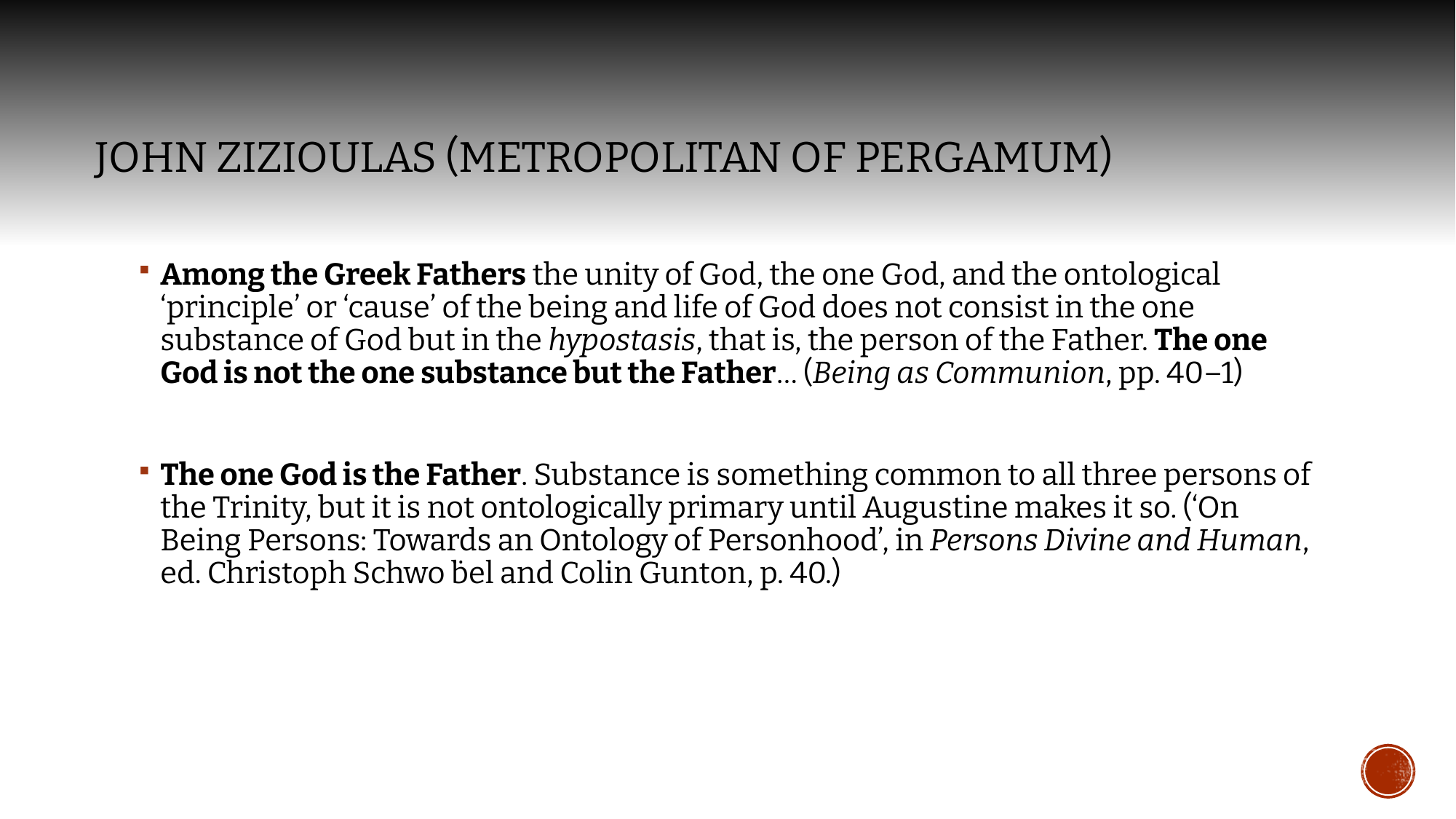

# John Zizioulas (Metropolitan of Pergamum)
Among the Greek Fathers the unity of God, the one God, and the ontological ‘principle’ or ‘cause’ of the being and life of God does not consist in the one substance of God but in the hypostasis, that is, the person of the Father. The one God is not the one substance but the Father… (Being as Communion, pp. 40–1)

The one God is the Father. Substance is something common to all three persons of the Trinity, but it is not ontologically primary until Augustine makes it so. (‘On Being Persons: Towards an Ontology of Personhood’, in Persons Divine and Human, ed. Christoph Schwo ̈bel and Colin Gunton, p. 40.)